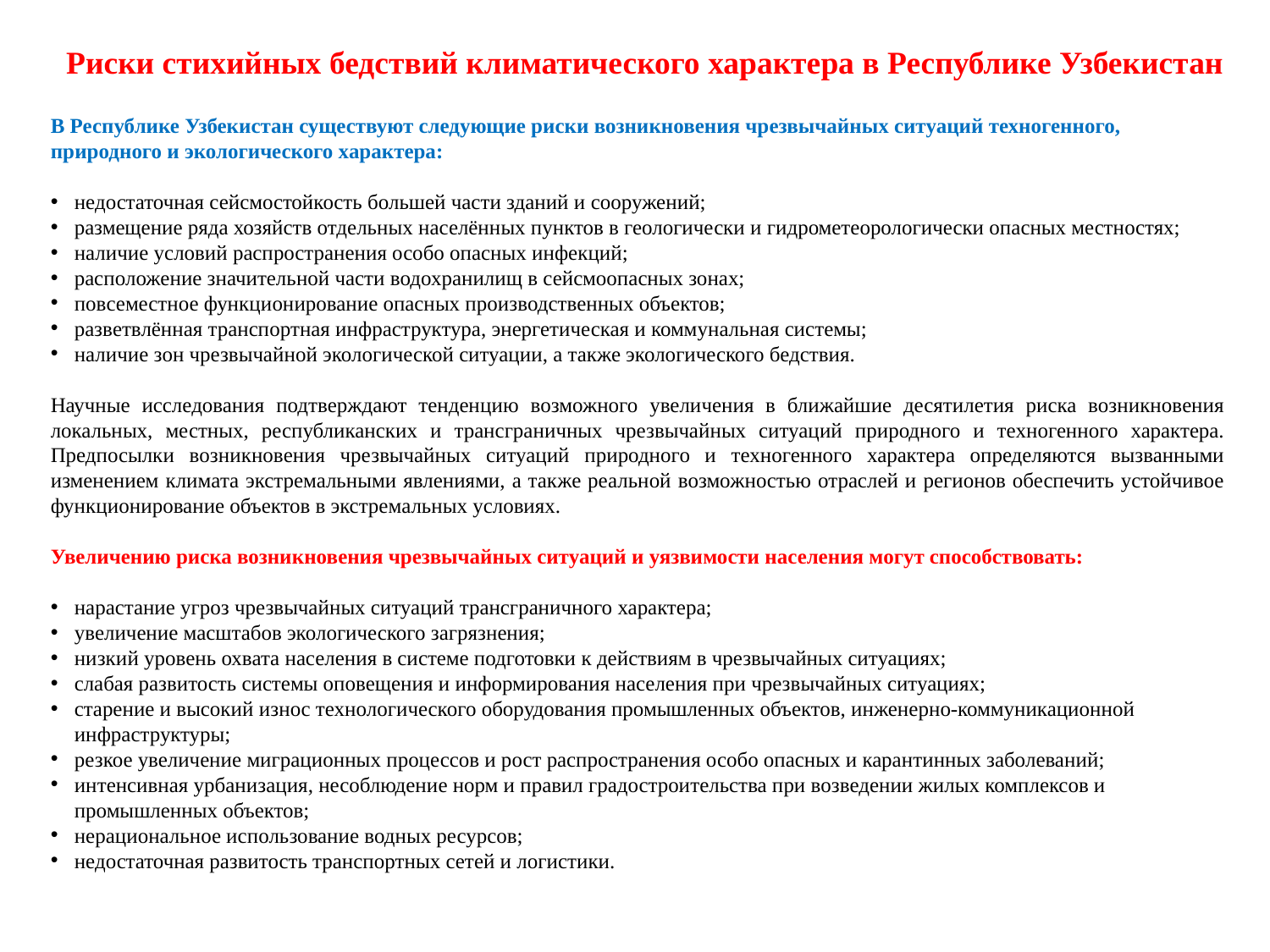

Риски стихийных бедствий климатического характера в Республике Узбекистан
В Республике Узбекистан существуют следующие риски возникновения чрезвычайных ситуаций техногенного, природного и экологического характера:

недостаточная сейсмостойкость большей части зданий и сооружений;
размещение ряда хозяйств отдельных населённых пунктов в геологически и гидрометеорологически опасных местностях;
наличие условий распространения особо опасных инфекций;
расположение значительной части водохранилищ в сейсмоопасных зонах;
повсеместное функционирование опасных производственных объектов;
разветвлённая транспортная инфраструктура, энергетическая и коммунальная системы;
наличие зон чрезвычайной экологической ситуации, а также экологического бедствия.

Научные исследования подтверждают тенденцию возможного увеличения в ближайшие десятилетия риска возникновения локальных, местных, республиканских и трансграничных чрезвычайных ситуаций природного и техногенного характера. Предпосылки возникновения чрезвычайных ситуаций природного и техногенного характера определяются вызванными изменением климата экстремальными явлениями, а также реальной возможностью отраслей и регионов обеспечить устойчивое функционирование объектов в экстремальных условиях.

Увеличению риска возникновения чрезвычайных ситуаций и уязвимости населения могут способствовать:

нарастание угроз чрезвычайных ситуаций трансграничного характера;
увеличение масштабов экологического загрязнения;
низкий уровень охвата населения в системе подготовки к действиям в чрезвычайных ситуациях;
слабая развитость системы оповещения и информирования населения при чрезвычайных ситуациях;
старение и высокий износ технологического оборудования промышленных объектов, инженерно-коммуникационной инфраструктуры;
резкое увеличение миграционных процессов и рост распространения особо опасных и карантинных заболеваний;
интенсивная урбанизация, несоблюдение норм и правил градостроительства при возведении жилых комплексов и промышленных объектов;
нерациональное использование водных ресурсов;
недостаточная развитость транспортных сетей и логистики.